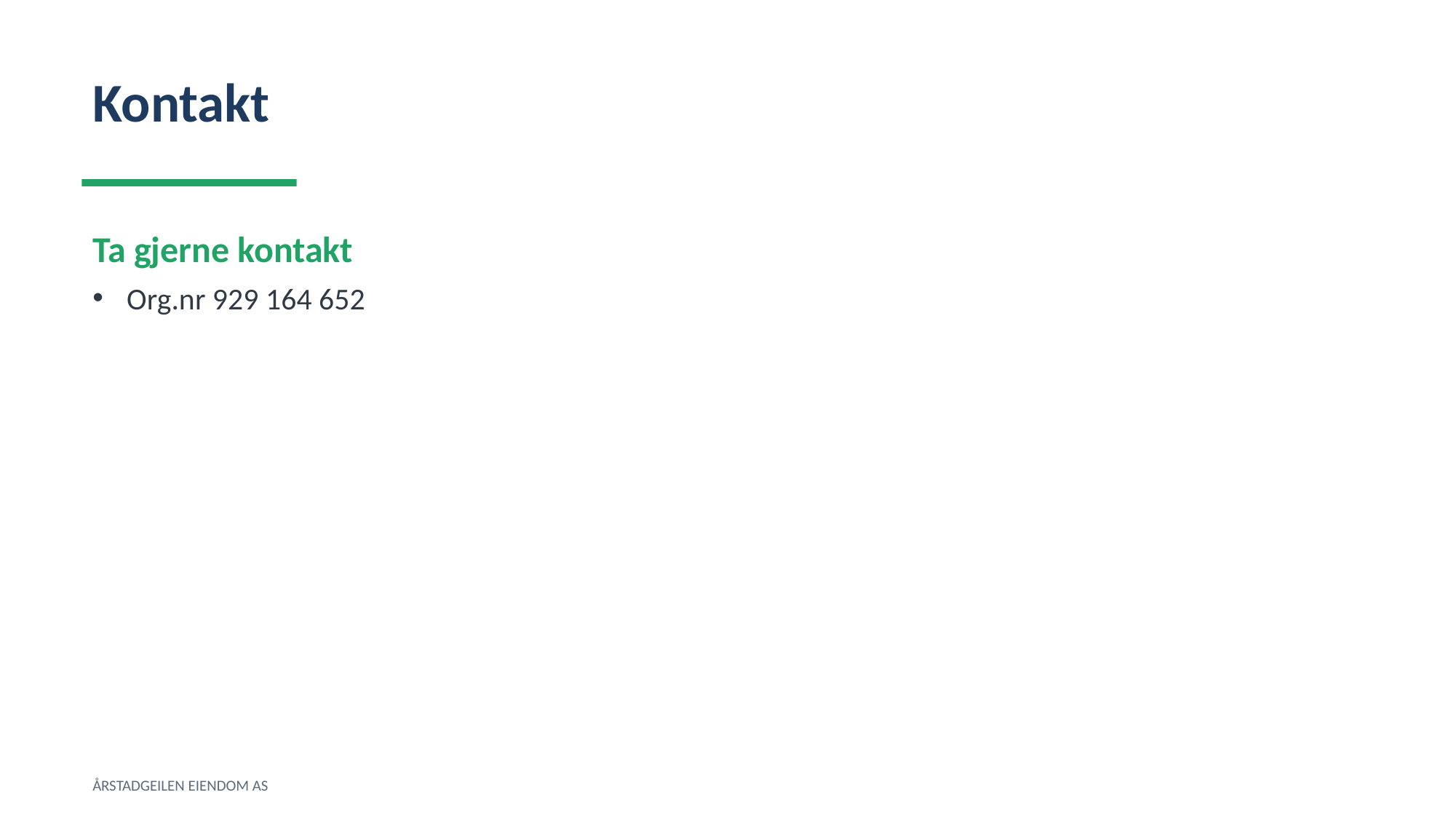

Kontakt

Ta gjerne kontakt
Org.nr 929 164 652
ÅRSTADGEILEN EIENDOM AS